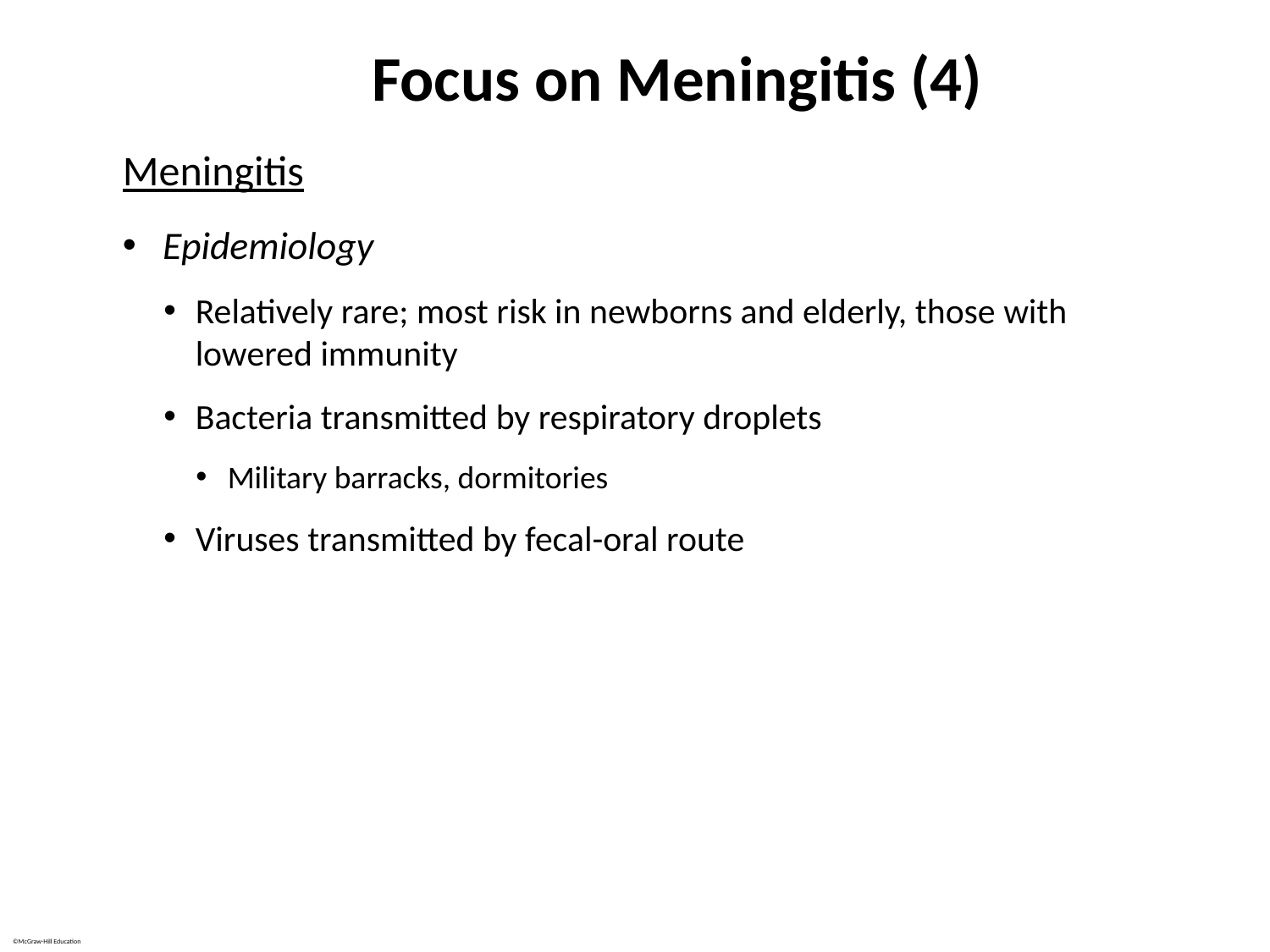

# Focus on Meningitis (4)
Meningitis
Epidemiology
Relatively rare; most risk in newborns and elderly, those with lowered immunity
Bacteria transmitted by respiratory droplets
Military barracks, dormitories
Viruses transmitted by fecal-oral route